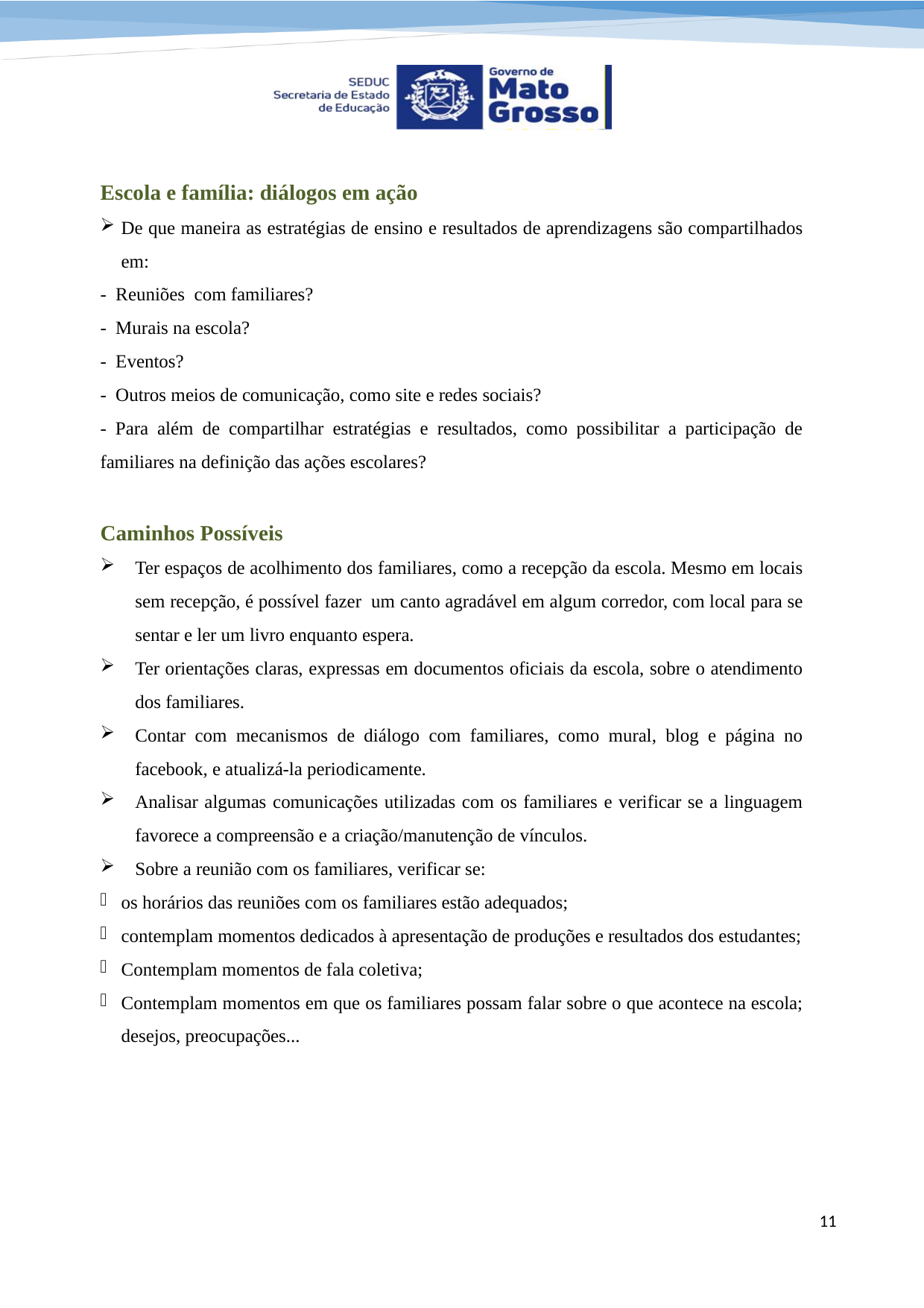

Escola e família: diálogos em ação
De que maneira as estratégias de ensino e resultados de aprendizagens são compartilhados em:
-  Reuniões  com familiares?
-  Murais na escola?
-  Eventos?
-  Outros meios de comunicação, como site e redes sociais?
- Para além de compartilhar estratégias e resultados, como possibilitar a participação de familiares na definição das ações escolares?

Caminhos Possíveis
Ter espaços de acolhimento dos familiares, como a recepção da escola. Mesmo em locais sem recepção, é possível fazer  um canto agradável em algum corredor, com local para se sentar e ler um livro enquanto espera.
Ter orientações claras, expressas em documentos oficiais da escola, sobre o atendimento dos familiares.
Contar com mecanismos de diálogo com familiares, como mural, blog e página no facebook, e atualizá-la periodicamente.
Analisar algumas comunicações utilizadas com os familiares e verificar se a linguagem favorece a compreensão e a criação/manutenção de vínculos.
Sobre a reunião com os familiares, verificar se:
os horários das reuniões com os familiares estão adequados;
contemplam momentos dedicados à apresentação de produções e resultados dos estudantes;
Contemplam momentos de fala coletiva;
Contemplam momentos em que os familiares possam falar sobre o que acontece na escola; desejos, preocupações...

11